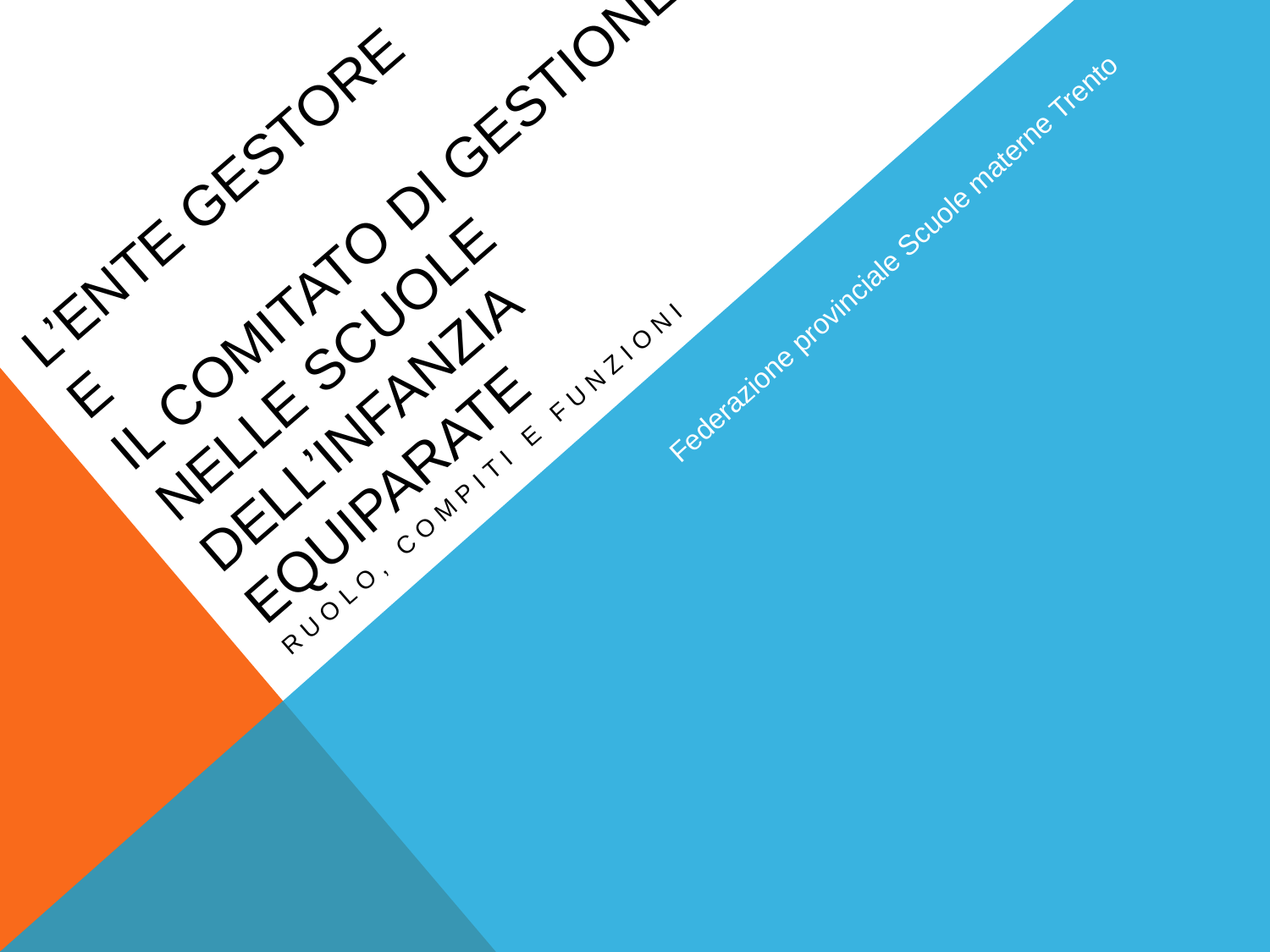

Federazione provinciale Scuole materne Trento
# L’ente gestore e il comitato di gestione nelle scuole dell’infanzia equiparate
Ruolo, compiti e funzioni